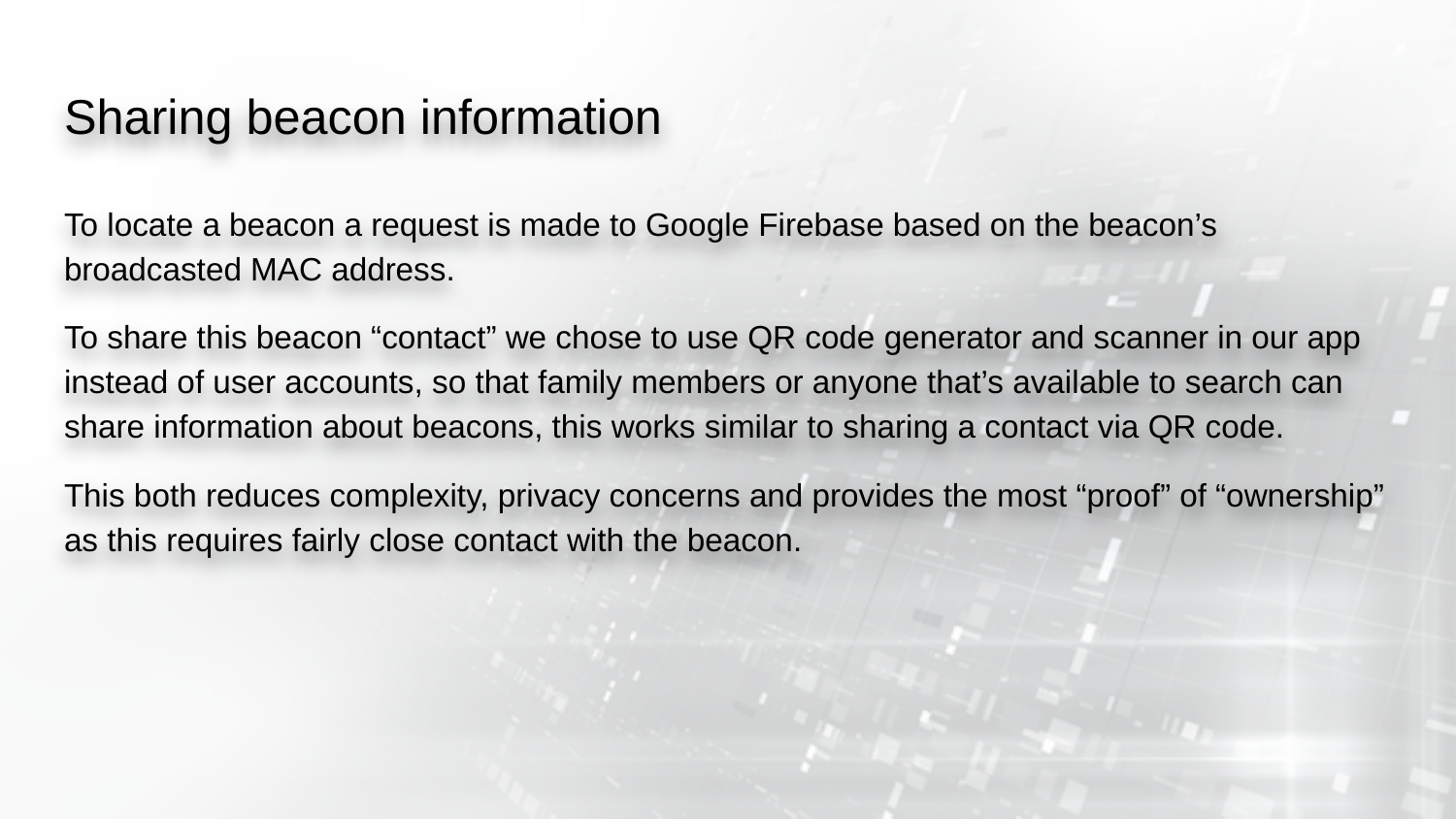

# Sharing beacon information
To locate a beacon a request is made to Google Firebase based on the beacon’s broadcasted MAC address.
To share this beacon “contact” we chose to use QR code generator and scanner in our app instead of user accounts, so that family members or anyone that’s available to search can share information about beacons, this works similar to sharing a contact via QR code.
This both reduces complexity, privacy concerns and provides the most “proof” of “ownership” as this requires fairly close contact with the beacon.